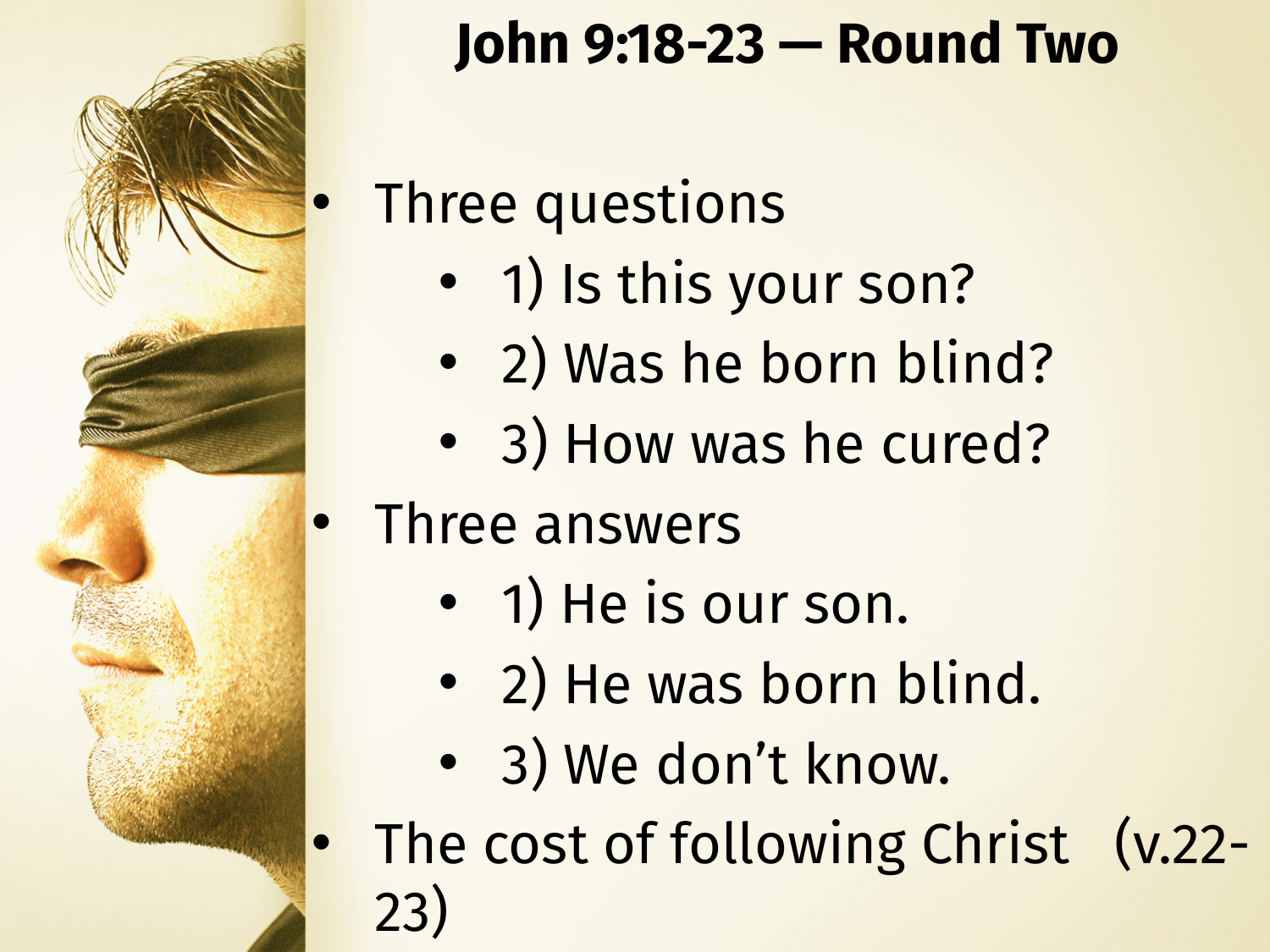

John 9:18-23 — Round Two

Three questions
1) Is this your son?
2) Was he born blind?
3) How was he cured?
Three answers
1) He is our son.
2) He was born blind.
3) We don’t know.
The cost of following Christ   (v.22-23)